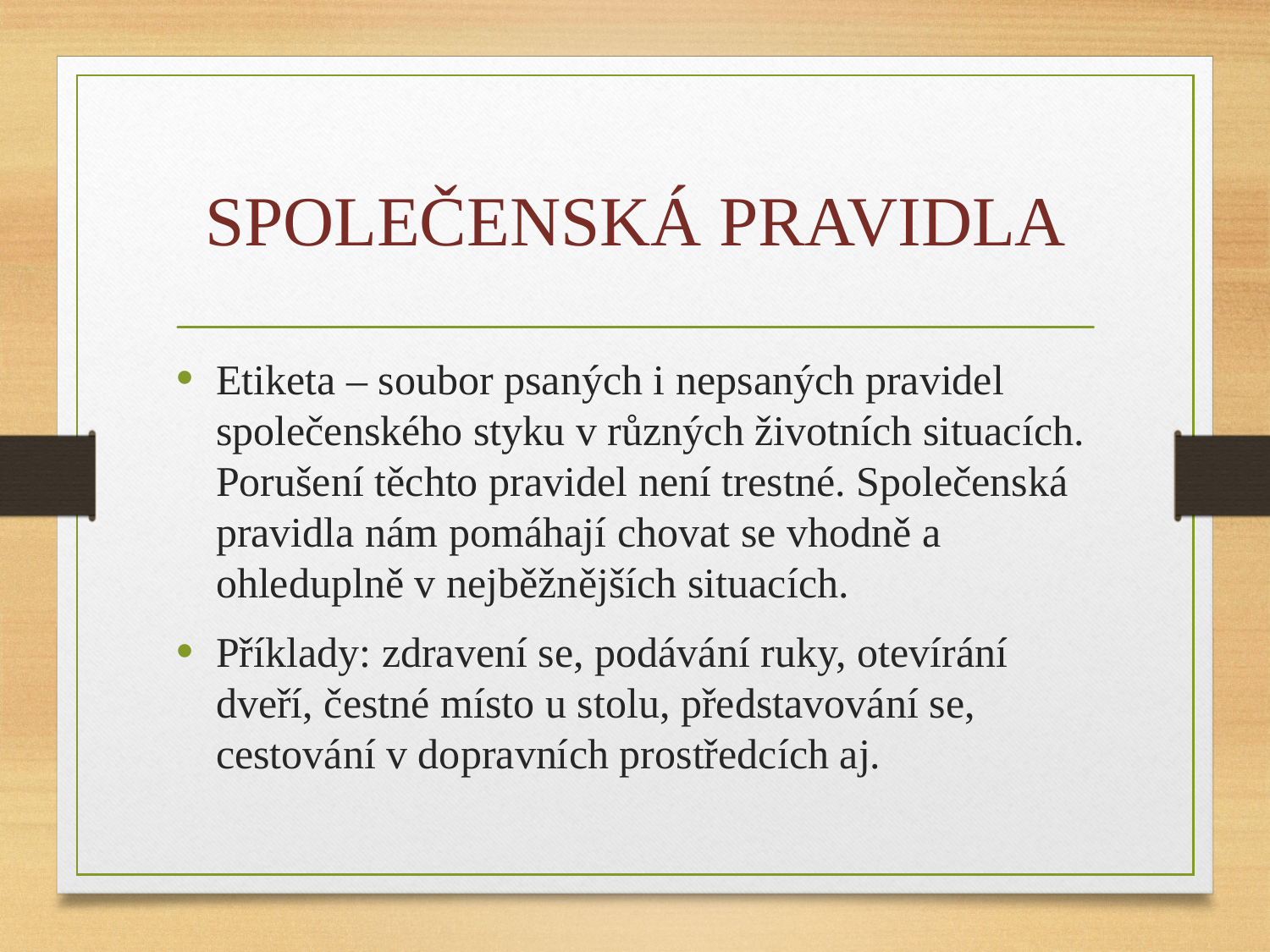

# SPOLEČENSKÁ PRAVIDLA
Etiketa – soubor psaných i nepsaných pravidel společenského styku v různých životních situacích. Porušení těchto pravidel není trestné. Společenská pravidla nám pomáhají chovat se vhodně a ohleduplně v nejběžnějších situacích.
Příklady: zdravení se, podávání ruky, otevírání dveří, čestné místo u stolu, představování se, cestování v dopravních prostředcích aj.